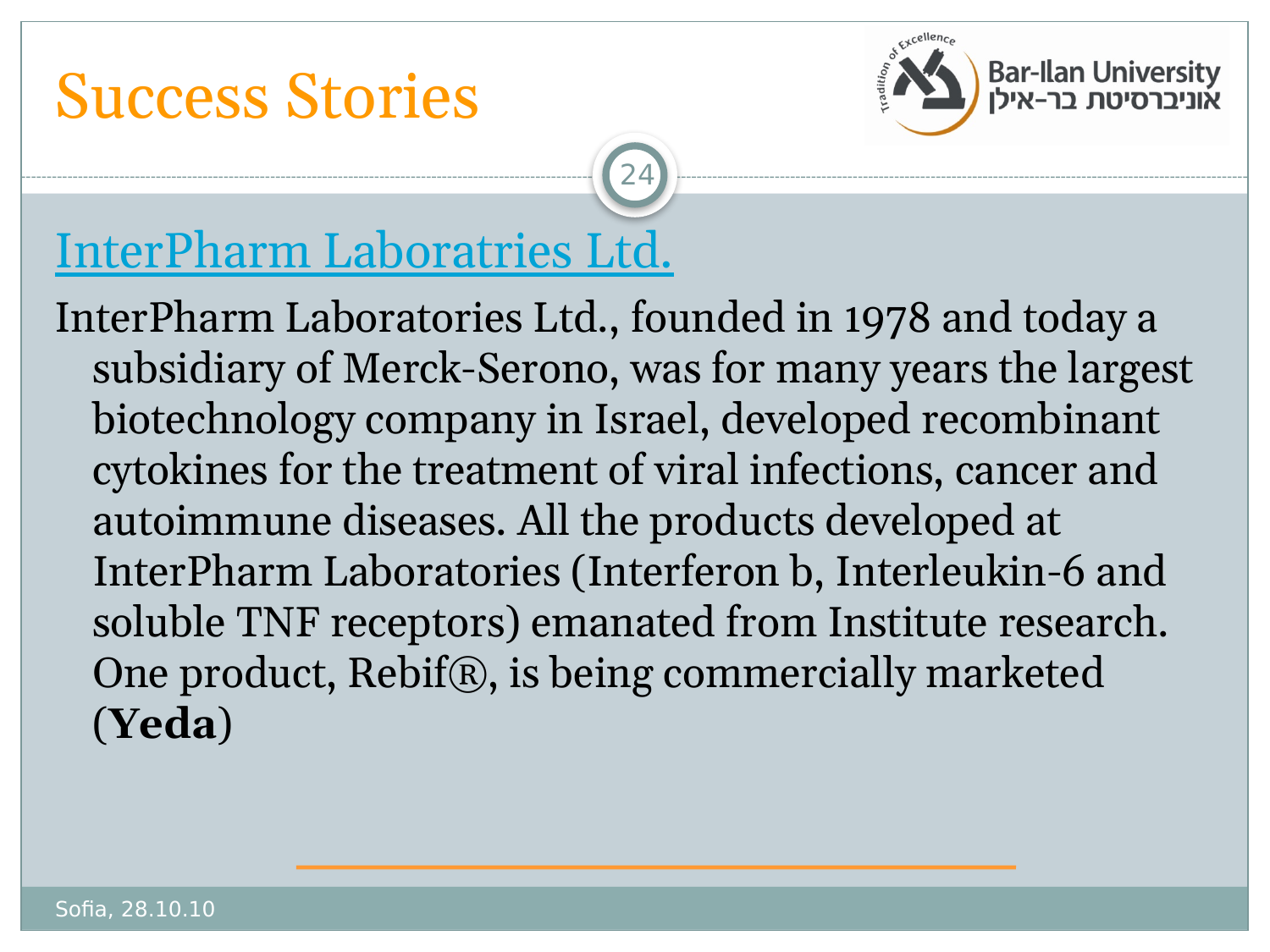

# Success Stories
24
InterPharm Laboratries Ltd.
InterPharm Laboratories Ltd., founded in 1978 and today a subsidiary of Merck-Serono, was for many years the largest biotechnology company in Israel, developed recombinant cytokines for the treatment of viral infections, cancer and autoimmune diseases. All the products developed at InterPharm Laboratories (Interferon b, Interleukin-6 and soluble TNF receptors) emanated from Institute research. One product, Rebif®, is being commercially marketed (Yeda)

Sofia, 28.10.10